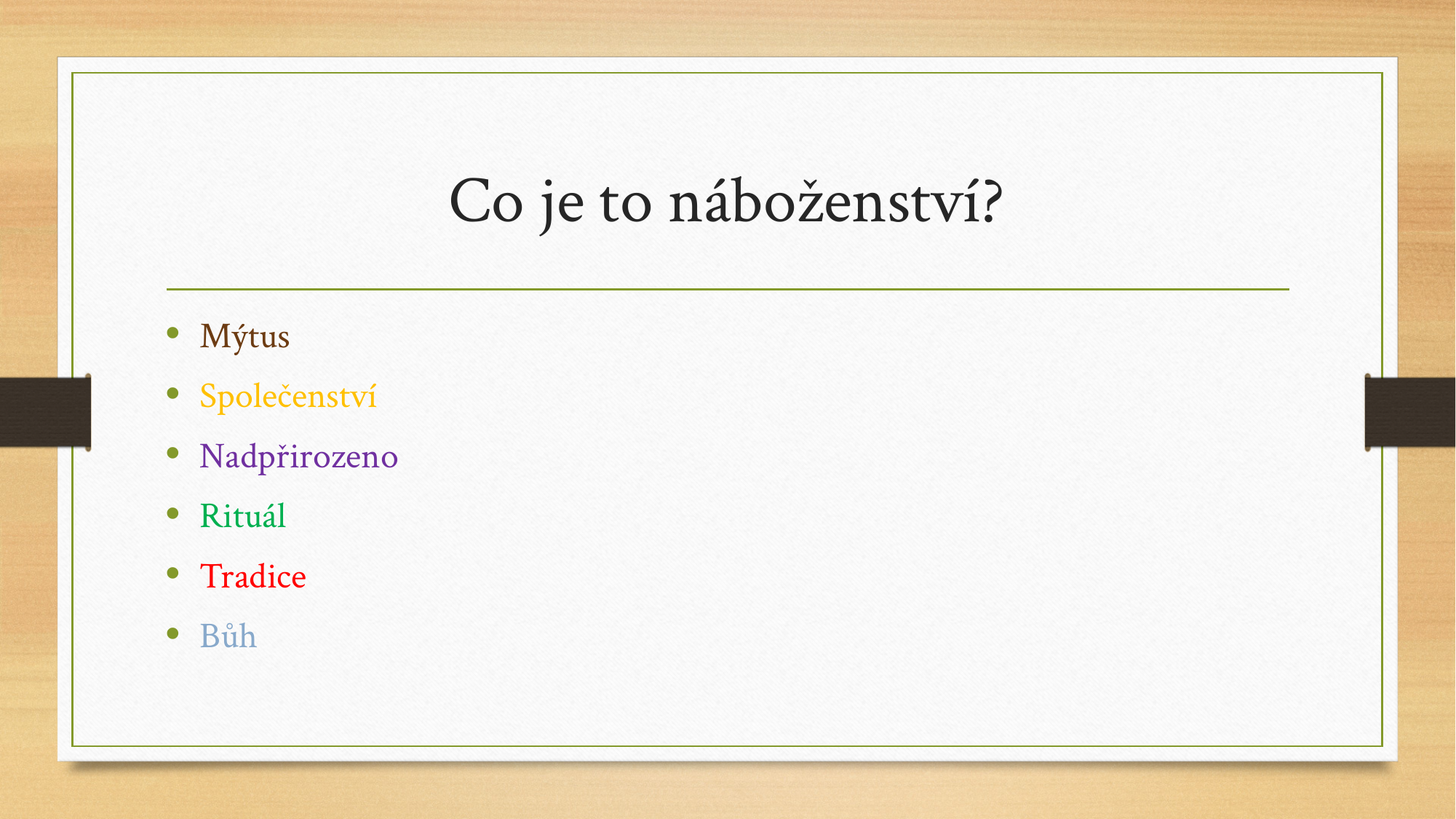

# Co je to náboženství?
Mýtus
Společenství
Nadpřirozeno
Rituál
Tradice
Bůh